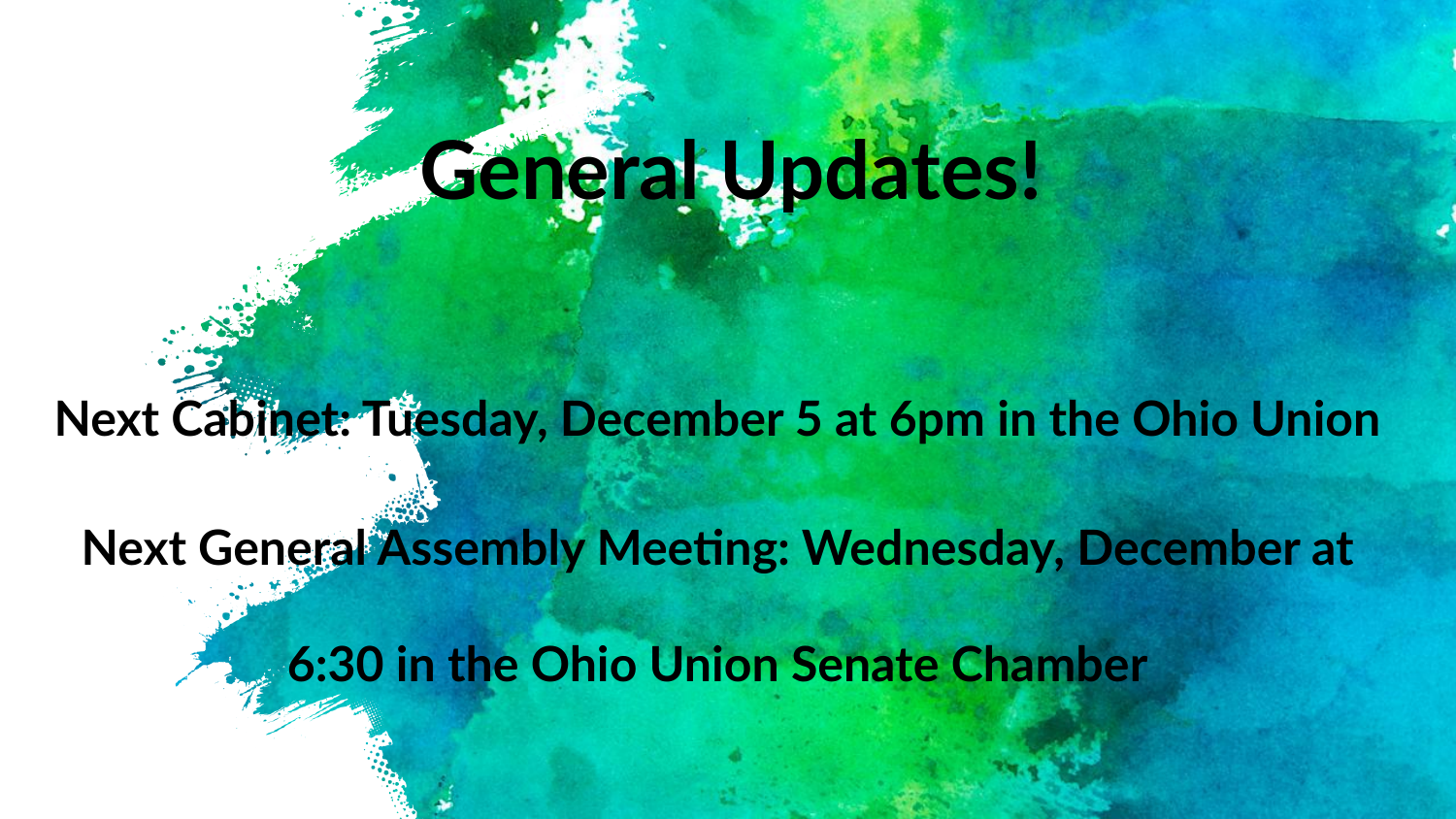

# General Updates!
Next Cabinet: Tuesday, December 5 at 6pm in the Ohio Union
Next General Assembly Meeting: Wednesday, December at 6:30 in the Ohio Union Senate Chamber